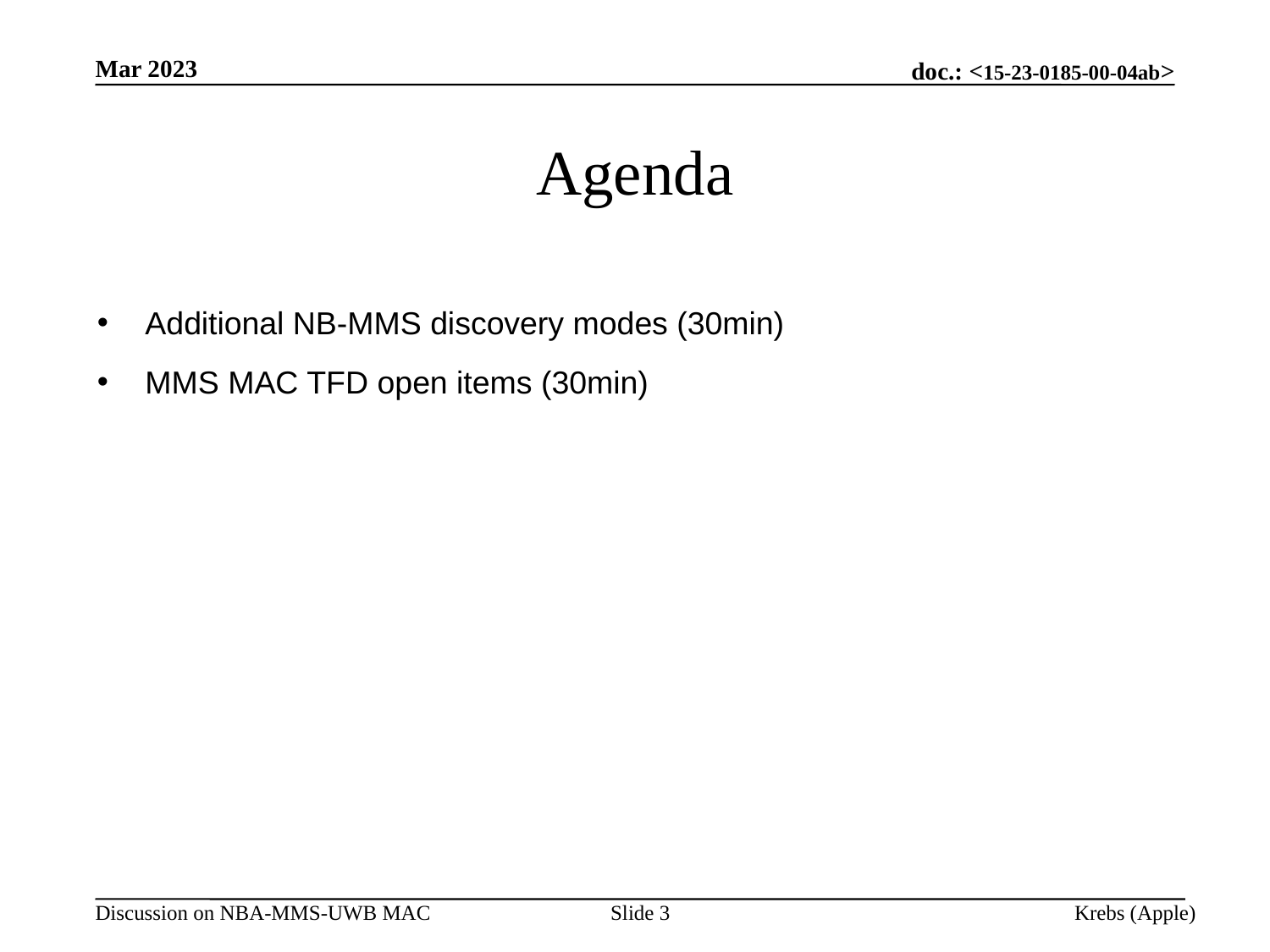

Mar 2023
# Agenda
Additional NB-MMS discovery modes (30min)
MMS MAC TFD open items (30min)
Slide 3
Krebs (Apple)